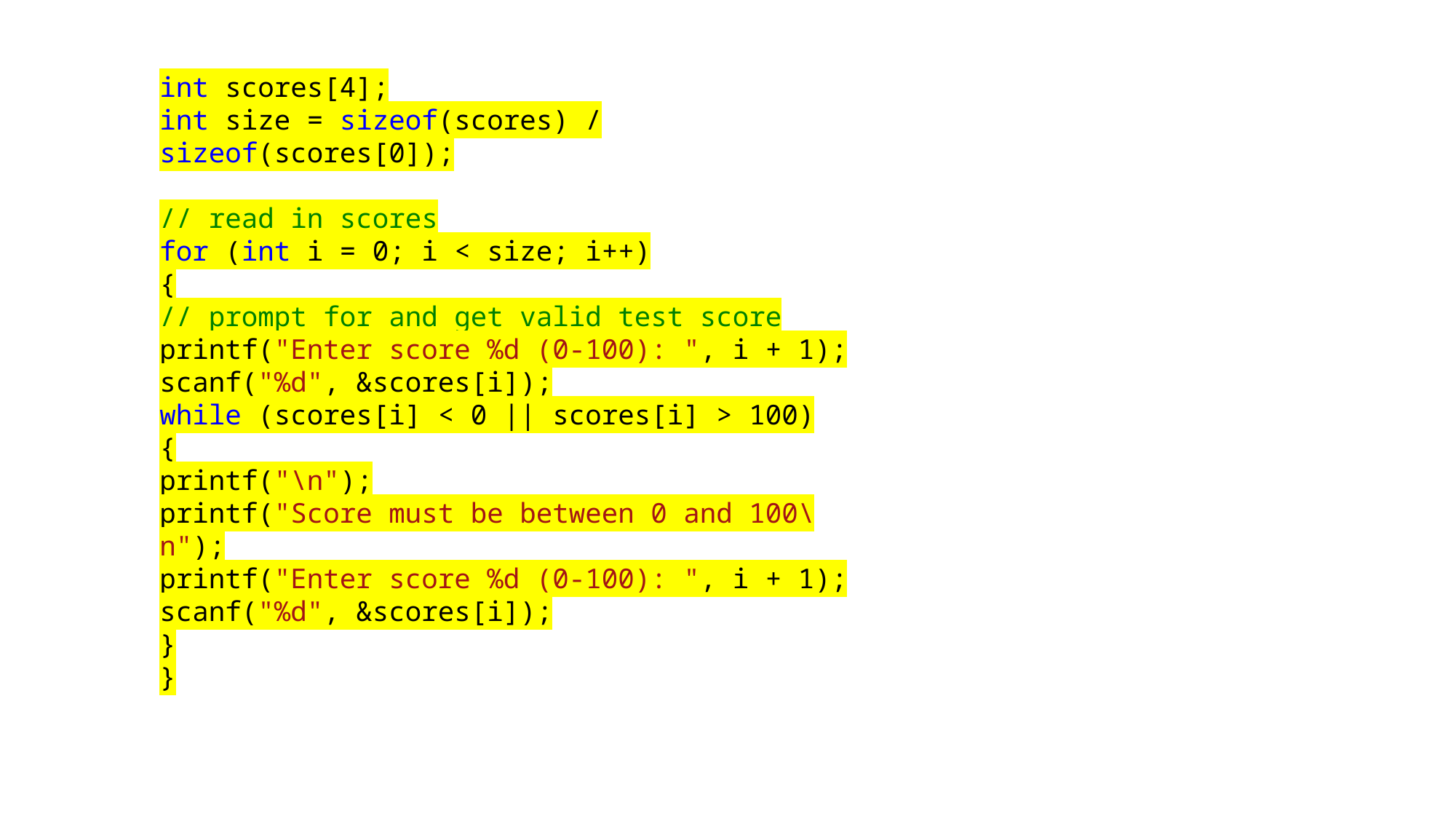

int scores[4];
int size = sizeof(scores) / sizeof(scores[0]);

// read in scores
for (int i = 0; i < size; i++)
{
// prompt for and get valid test score
printf("Enter score %d (0-100): ", i + 1);
scanf("%d", &scores[i]);
while (scores[i] < 0 || scores[i] > 100)
{
printf("\n");
printf("Score must be between 0 and 100\n");
printf("Enter score %d (0-100): ", i + 1);
scanf("%d", &scores[i]);
}
}